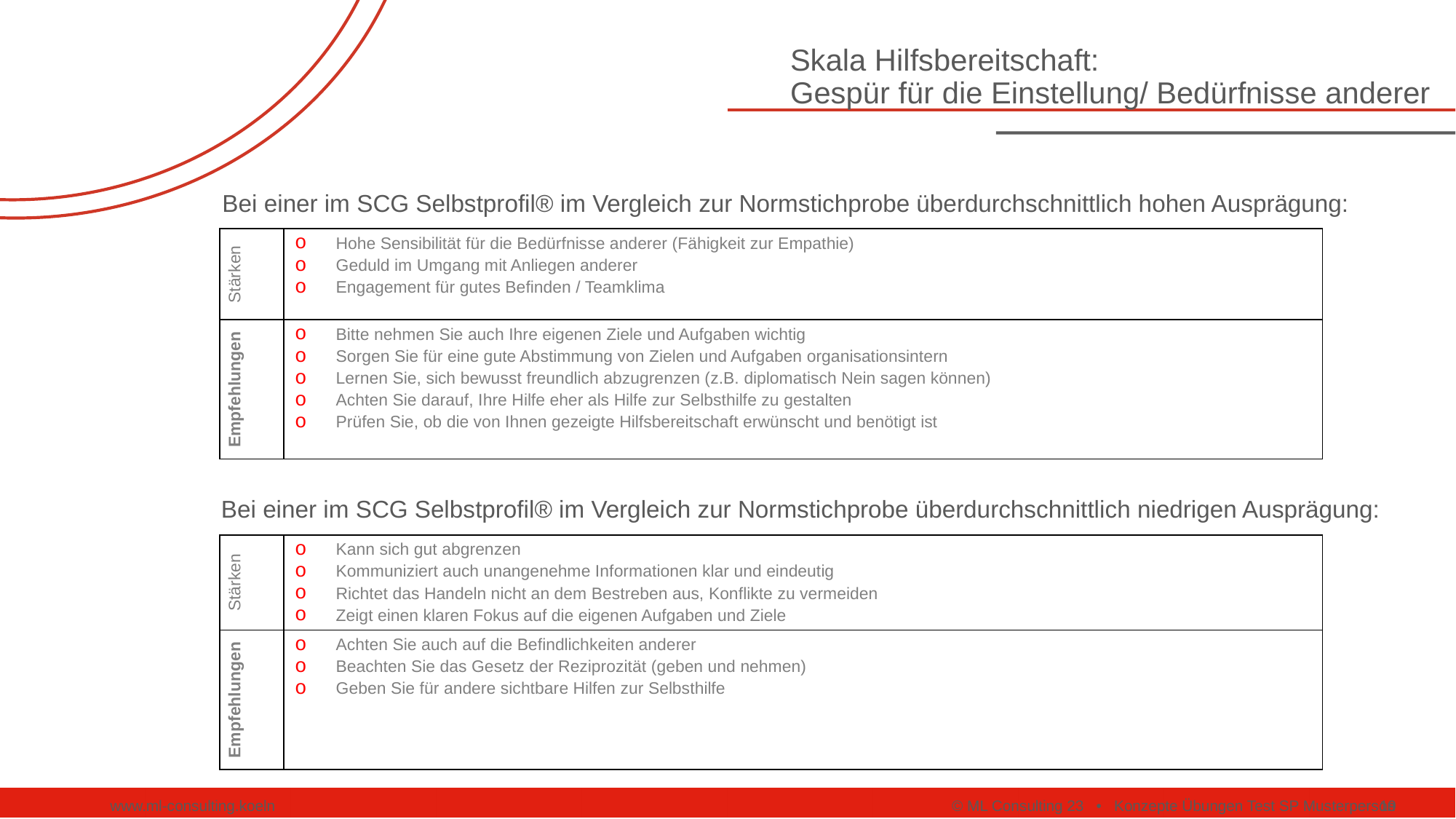

# Skala Hilfsbereitschaft: Gespür für die Einstellung/ Bedürfnisse anderer
Bei einer im SCG Selbstprofil® im Vergleich zur Normstichprobe überdurchschnittlich hohen Ausprägung:

| Stärken | Hohe Sensibilität für die Bedürfnisse anderer (Fähigkeit zur Empathie) Geduld im Umgang mit Anliegen anderer Engagement für gutes Befinden / Teamklima |
| --- | --- |
| Empfehlungen | Bitte nehmen Sie auch Ihre eigenen Ziele und Aufgaben wichtig Sorgen Sie für eine gute Abstimmung von Zielen und Aufgaben organisationsintern Lernen Sie, sich bewusst freundlich abzugrenzen (z.B. diplomatisch Nein sagen können) Achten Sie darauf, Ihre Hilfe eher als Hilfe zur Selbsthilfe zu gestalten Prüfen Sie, ob die von Ihnen gezeigte Hilfsbereitschaft erwünscht und benötigt ist |
Bei einer im SCG Selbstprofil® im Vergleich zur Normstichprobe überdurchschnittlich niedrigen Ausprägung:

| Stärken | Kann sich gut abgrenzen Kommuniziert auch unangenehme Informationen klar und eindeutig Richtet das Handeln nicht an dem Bestreben aus, Konflikte zu vermeiden Zeigt einen klaren Fokus auf die eigenen Aufgaben und Ziele |
| --- | --- |
| Empfehlungen | Achten Sie auch auf die Befindlichkeiten anderer Beachten Sie das Gesetz der Reziprozität (geben und nehmen) Geben Sie für andere sichtbare Hilfen zur Selbsthilfe |
www.ml-consulting.koeln                                                                                                                                                                  © ML Consulting 23   •   Konzepte Übungen Test SP Musterperson
19